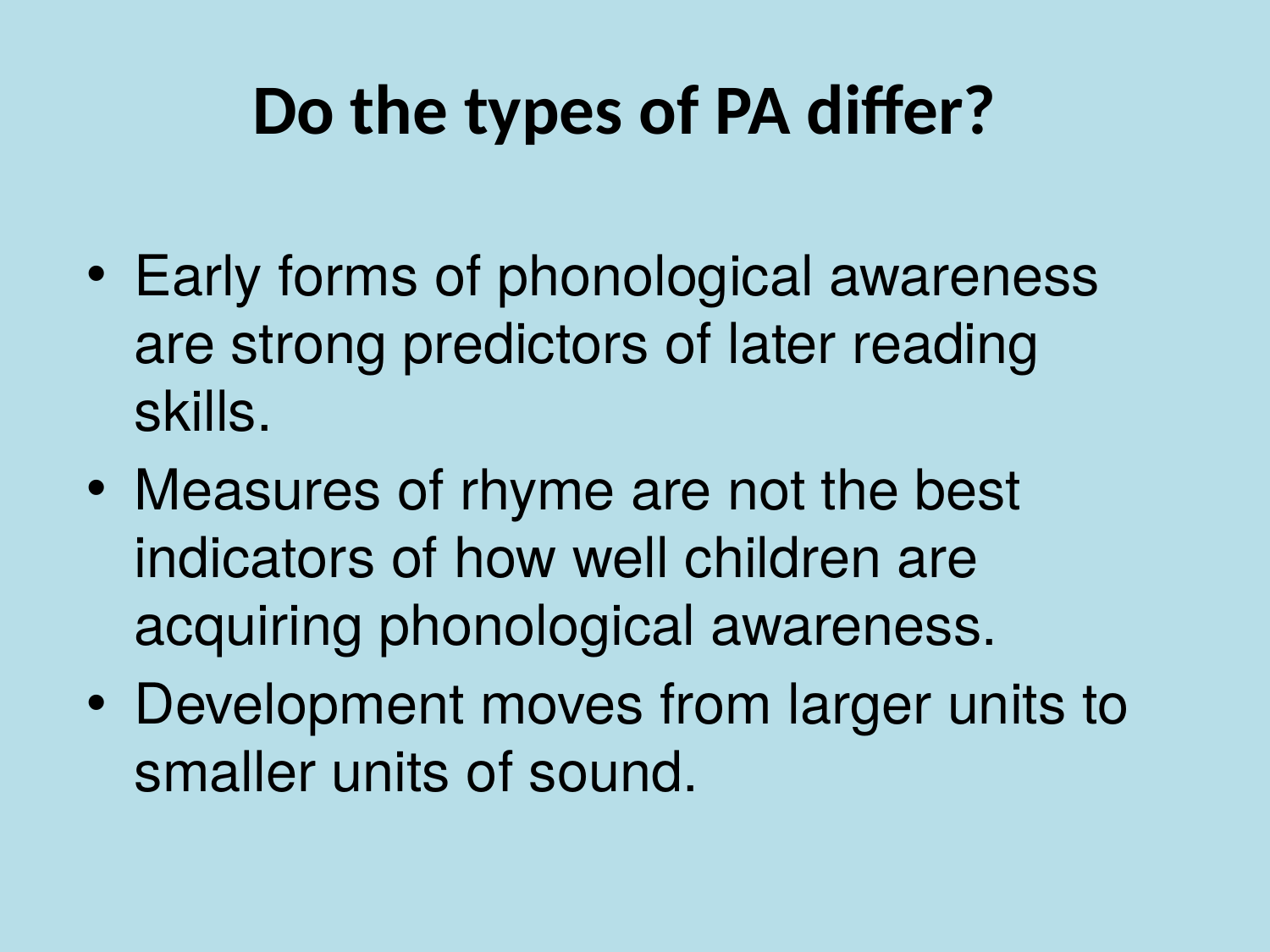

# Do the types of PA differ?
Early forms of phonological awareness are strong predictors of later reading skills.
Measures of rhyme are not the best indicators of how well children are acquiring phonological awareness.
Development moves from larger units to smaller units of sound.